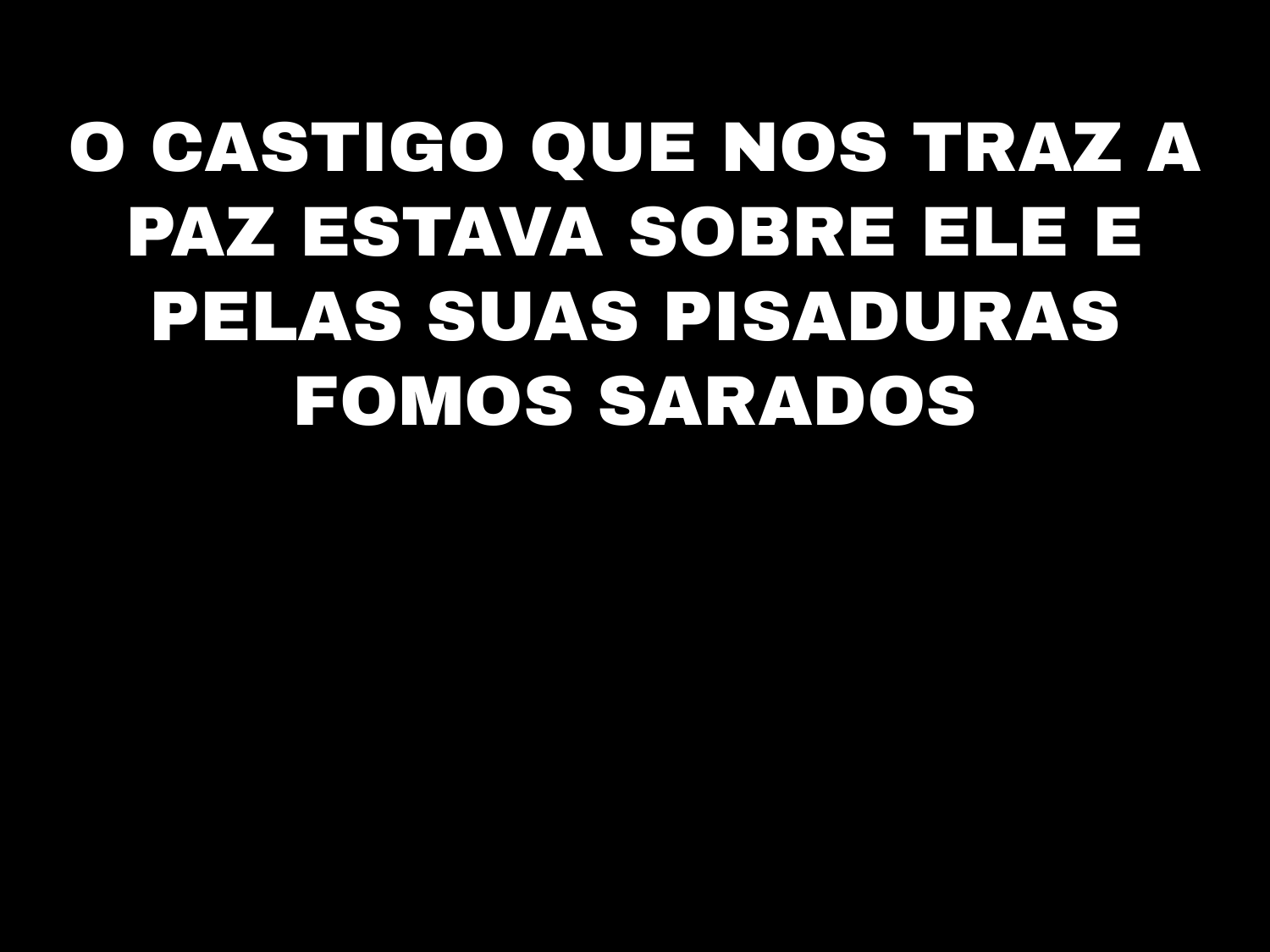

# O CASTIGO QUE NOS TRAZ A PAZ ESTAVA SOBRE ELE E PELAS SUAS PISADURAS FOMOS SARADOS